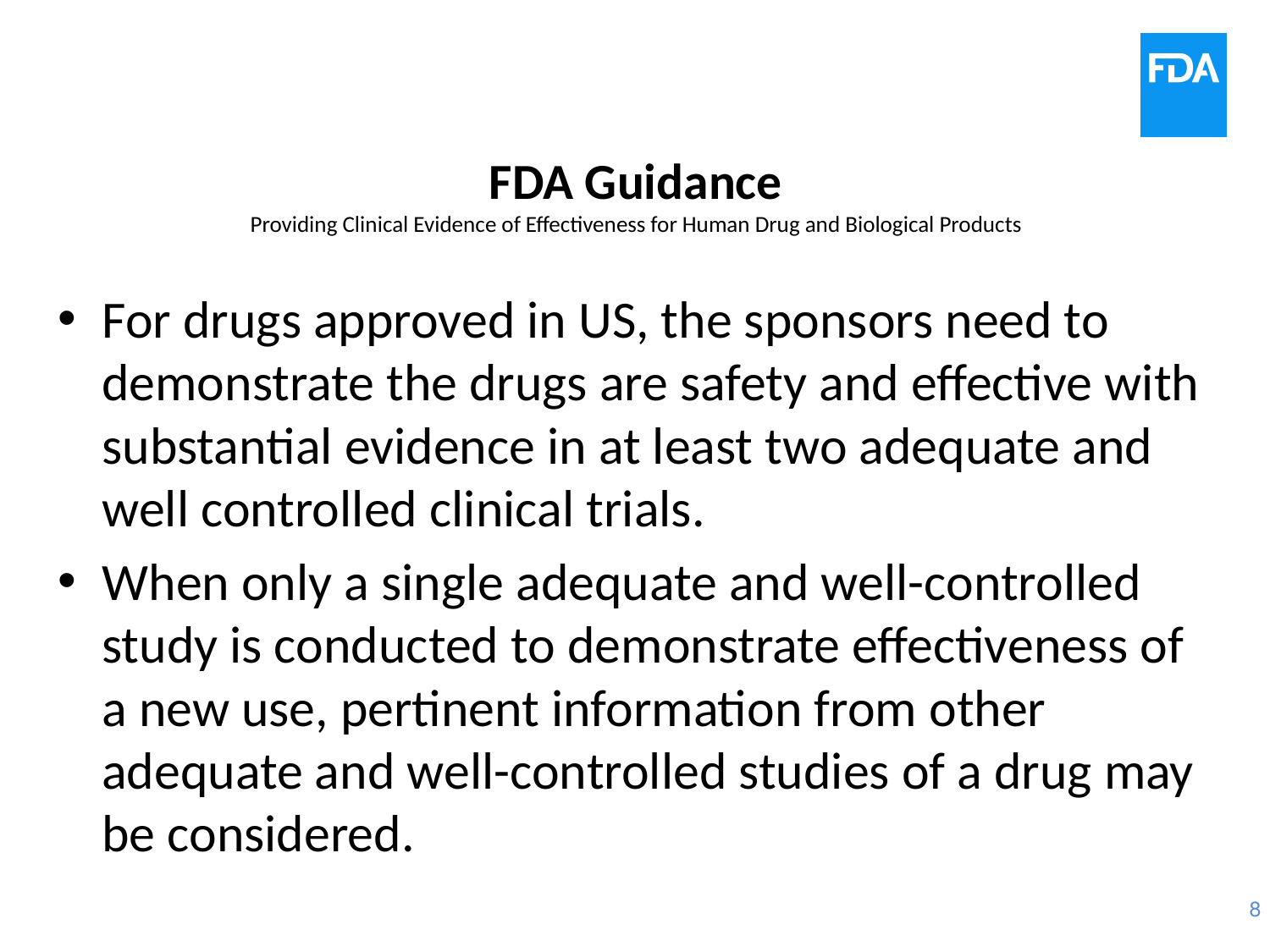

# FDA Guidance Providing Clinical Evidence of Effectiveness for Human Drug and Biological Products
For drugs approved in US, the sponsors need to demonstrate the drugs are safety and effective with substantial evidence in at least two adequate and well controlled clinical trials.
When only a single adequate and well-controlled study is conducted to demonstrate effectiveness of a new use, pertinent information from other adequate and well-controlled studies of a drug may be considered.